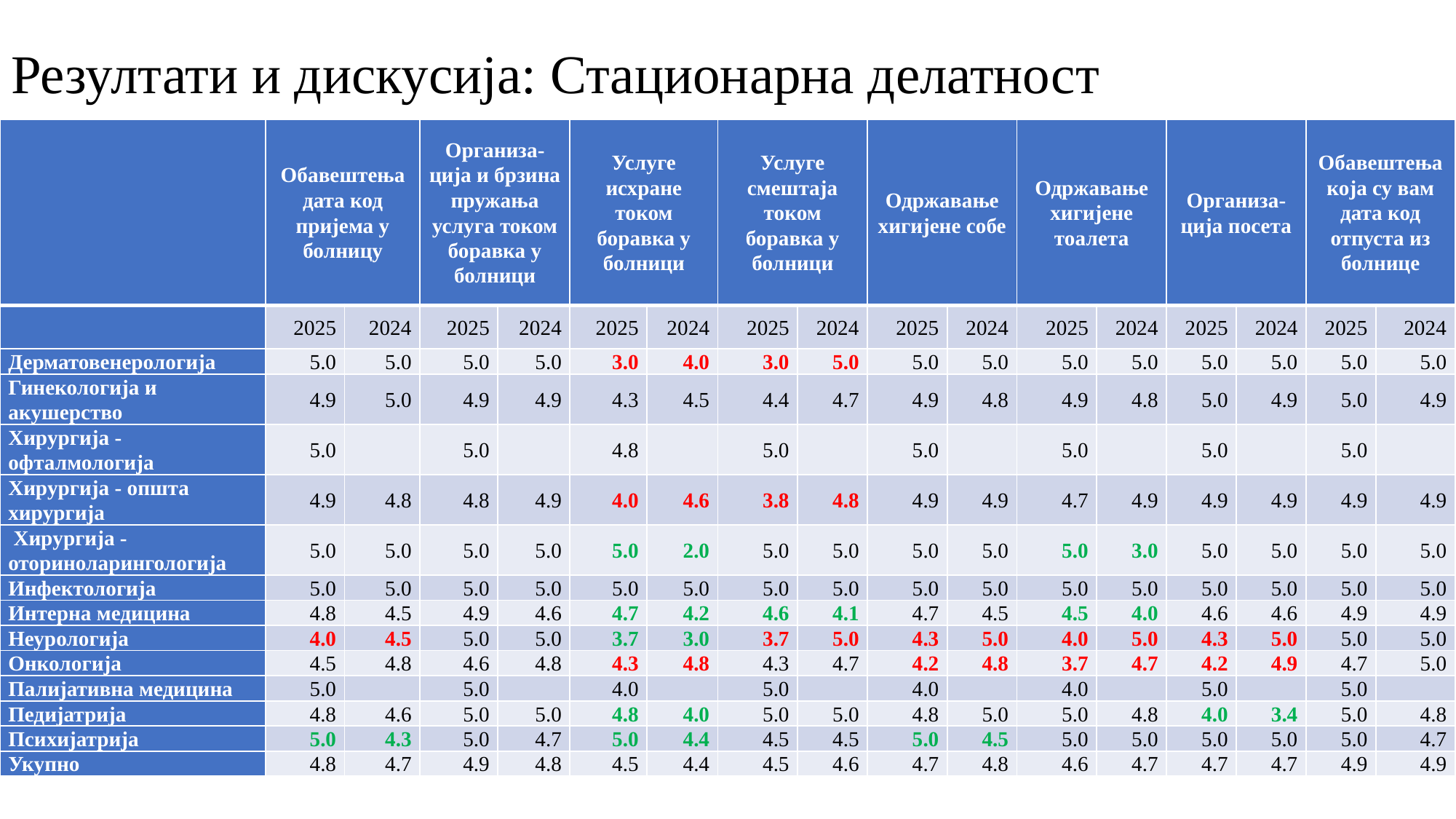

# Резултати и дискусија: Стационарна делатност
|  | Обавештења дата код пријема у болницу |  | Организа-ција и брзина пружања услуга током боравка у болници |  | Услуге исхране током боравка у болници |  | Услуге смештаја током боравка у болници |  | Одржавање хигијене собе |  | Одржавање хигијене тоалета |  | Организа-ција посета |  | Обавештења која су вам дата код отпуста из болнице |  |
| --- | --- | --- | --- | --- | --- | --- | --- | --- | --- | --- | --- | --- | --- | --- | --- | --- |
|  | 2025 | 2024 | 2025 | 2024 | 2025 | 2024 | 2025 | 2024 | 2025 | 2024 | 2025 | 2024 | 2025 | 2024 | 2025 | 2024 |
| Дерматовенерологија | 5.0 | 5.0 | 5.0 | 5.0 | 3.0 | 4.0 | 3.0 | 5.0 | 5.0 | 5.0 | 5.0 | 5.0 | 5.0 | 5.0 | 5.0 | 5.0 |
| Гинекологија и акушерство | 4.9 | 5.0 | 4.9 | 4.9 | 4.3 | 4.5 | 4.4 | 4.7 | 4.9 | 4.8 | 4.9 | 4.8 | 5.0 | 4.9 | 5.0 | 4.9 |
| Хирургија - офталмологија | 5.0 |  | 5.0 |  | 4.8 |  | 5.0 |  | 5.0 |  | 5.0 |  | 5.0 |  | 5.0 |  |
| Хирургија - општа хирургија | 4.9 | 4.8 | 4.8 | 4.9 | 4.0 | 4.6 | 3.8 | 4.8 | 4.9 | 4.9 | 4.7 | 4.9 | 4.9 | 4.9 | 4.9 | 4.9 |
| Хирургија - оториноларингологија | 5.0 | 5.0 | 5.0 | 5.0 | 5.0 | 2.0 | 5.0 | 5.0 | 5.0 | 5.0 | 5.0 | 3.0 | 5.0 | 5.0 | 5.0 | 5.0 |
| Инфектологија | 5.0 | 5.0 | 5.0 | 5.0 | 5.0 | 5.0 | 5.0 | 5.0 | 5.0 | 5.0 | 5.0 | 5.0 | 5.0 | 5.0 | 5.0 | 5.0 |
| Интерна медицина | 4.8 | 4.5 | 4.9 | 4.6 | 4.7 | 4.2 | 4.6 | 4.1 | 4.7 | 4.5 | 4.5 | 4.0 | 4.6 | 4.6 | 4.9 | 4.9 |
| Неурологија | 4.0 | 4.5 | 5.0 | 5.0 | 3.7 | 3.0 | 3.7 | 5.0 | 4.3 | 5.0 | 4.0 | 5.0 | 4.3 | 5.0 | 5.0 | 5.0 |
| Онкологија | 4.5 | 4.8 | 4.6 | 4.8 | 4.3 | 4.8 | 4.3 | 4.7 | 4.2 | 4.8 | 3.7 | 4.7 | 4.2 | 4.9 | 4.7 | 5.0 |
| Палијативна медицина | 5.0 |  | 5.0 |  | 4.0 |  | 5.0 |  | 4.0 |  | 4.0 |  | 5.0 |  | 5.0 |  |
| Педијатрија | 4.8 | 4.6 | 5.0 | 5.0 | 4.8 | 4.0 | 5.0 | 5.0 | 4.8 | 5.0 | 5.0 | 4.8 | 4.0 | 3.4 | 5.0 | 4.8 |
| Психијатрија | 5.0 | 4.3 | 5.0 | 4.7 | 5.0 | 4.4 | 4.5 | 4.5 | 5.0 | 4.5 | 5.0 | 5.0 | 5.0 | 5.0 | 5.0 | 4.7 |
| Укупно | 4.8 | 4.7 | 4.9 | 4.8 | 4.5 | 4.4 | 4.5 | 4.6 | 4.7 | 4.8 | 4.6 | 4.7 | 4.7 | 4.7 | 4.9 | 4.9 |